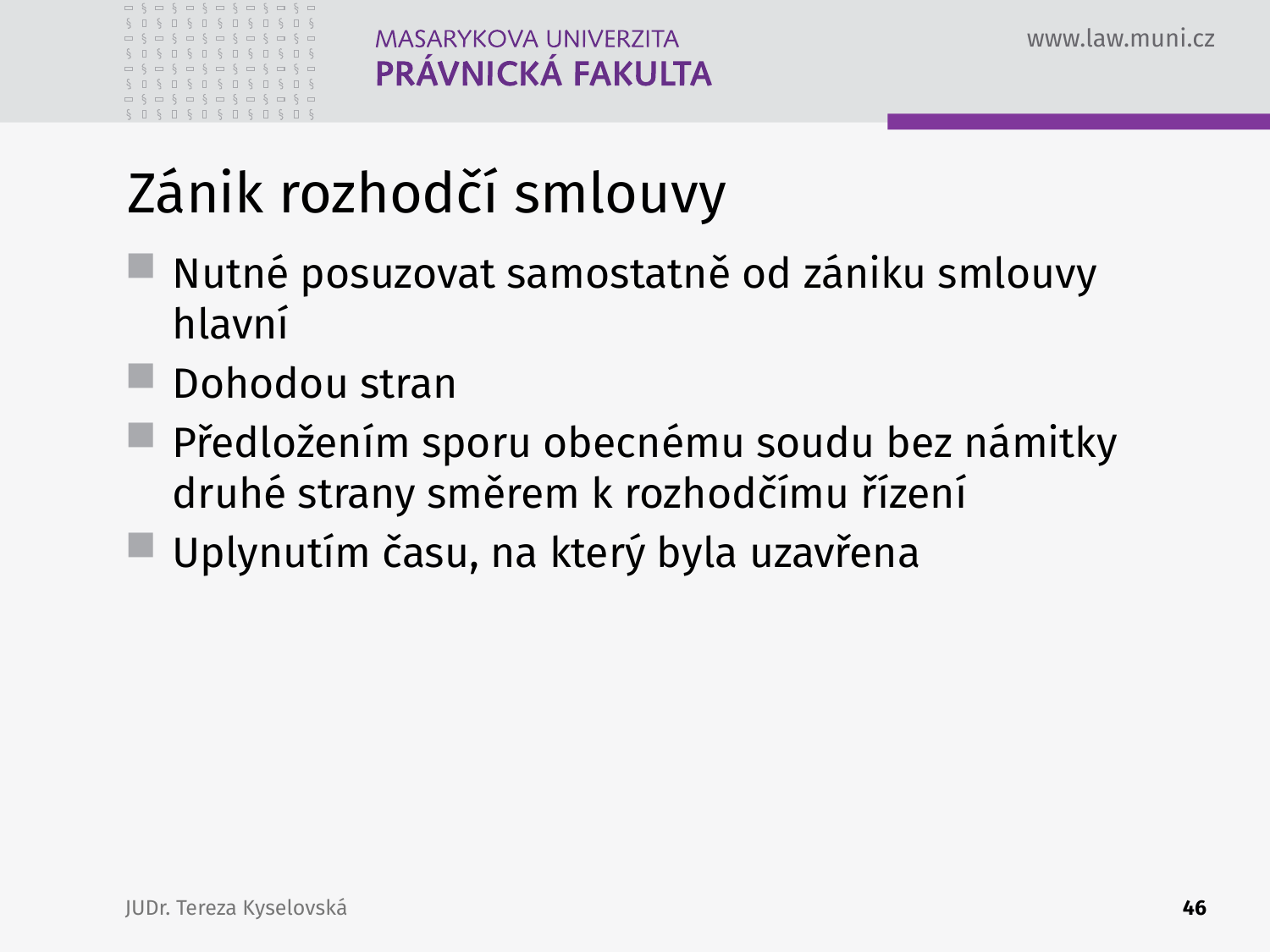

# Zánik rozhodčí smlouvy
Nutné posuzovat samostatně od zániku smlouvy hlavní
Dohodou stran
Předložením sporu obecnému soudu bez námitky druhé strany směrem k rozhodčímu řízení
Uplynutím času, na který byla uzavřena
JUDr. Tereza Kyselovská
46